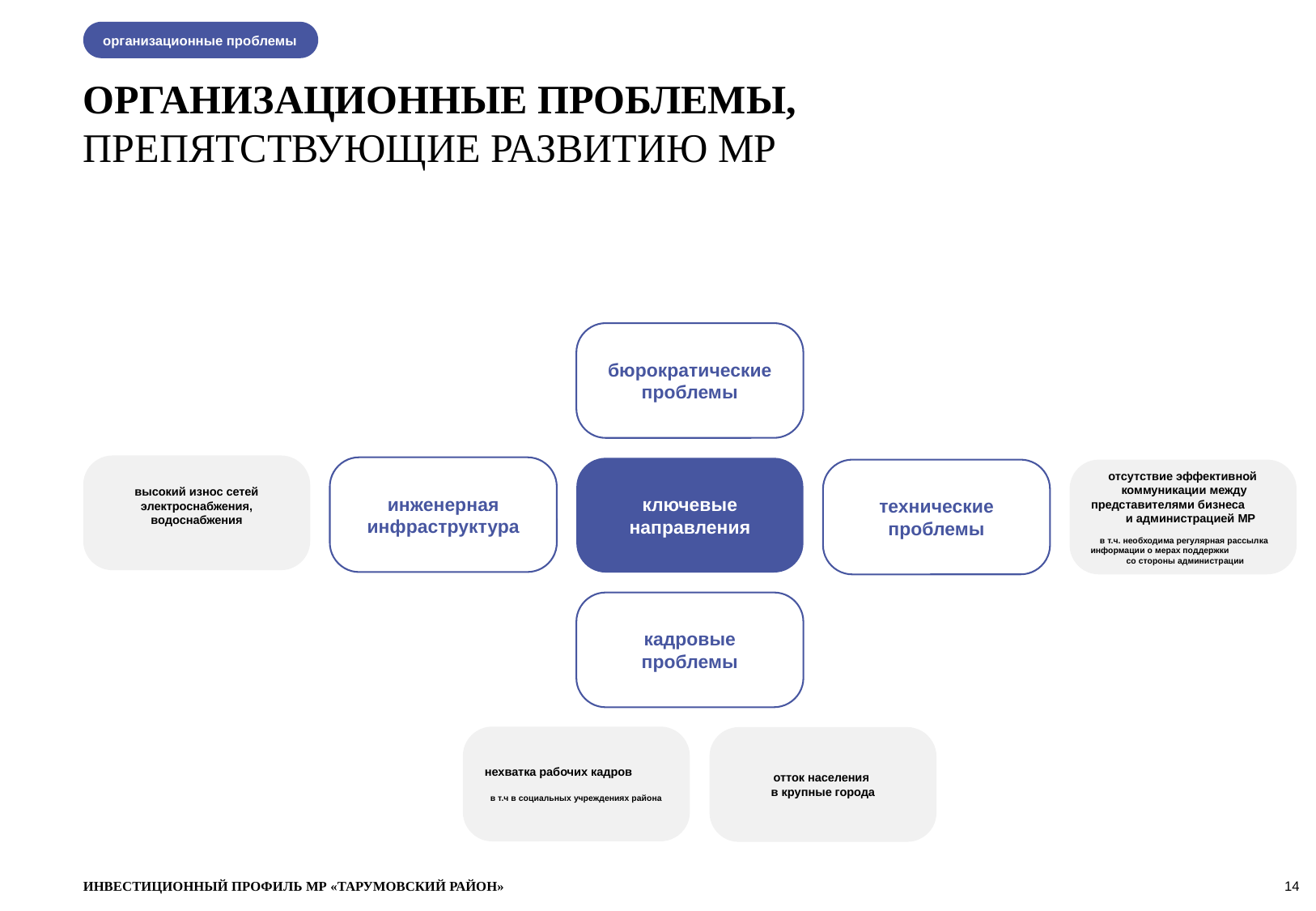

организационные проблемы
ОРГАНИЗАЦИОННЫЕ ПРОБЛЕМЫ,
ПРЕПЯТСТВУЮЩИЕ РАЗВИТИЮ МР
бюрократические проблемы
высокий износ сетей электроснабжения, водоснабжения

инженерная инфраструктура
ключевые направления
технические проблемы
отсутствие эффективной
коммуникации между представителями бизнеса                и администрацией МР

в т.ч. необходима регулярная рассылка информации о мерах поддержки                      со стороны администрации
кадровые проблемы
нехватка рабочих кадров

в т.ч в социальных учреждениях района
отток населения
в крупные города
ИНВЕСТИЦИОННЫЙ ПРОФИЛЬ МР «ТАРУМОВСКИЙ РАЙОН»
14